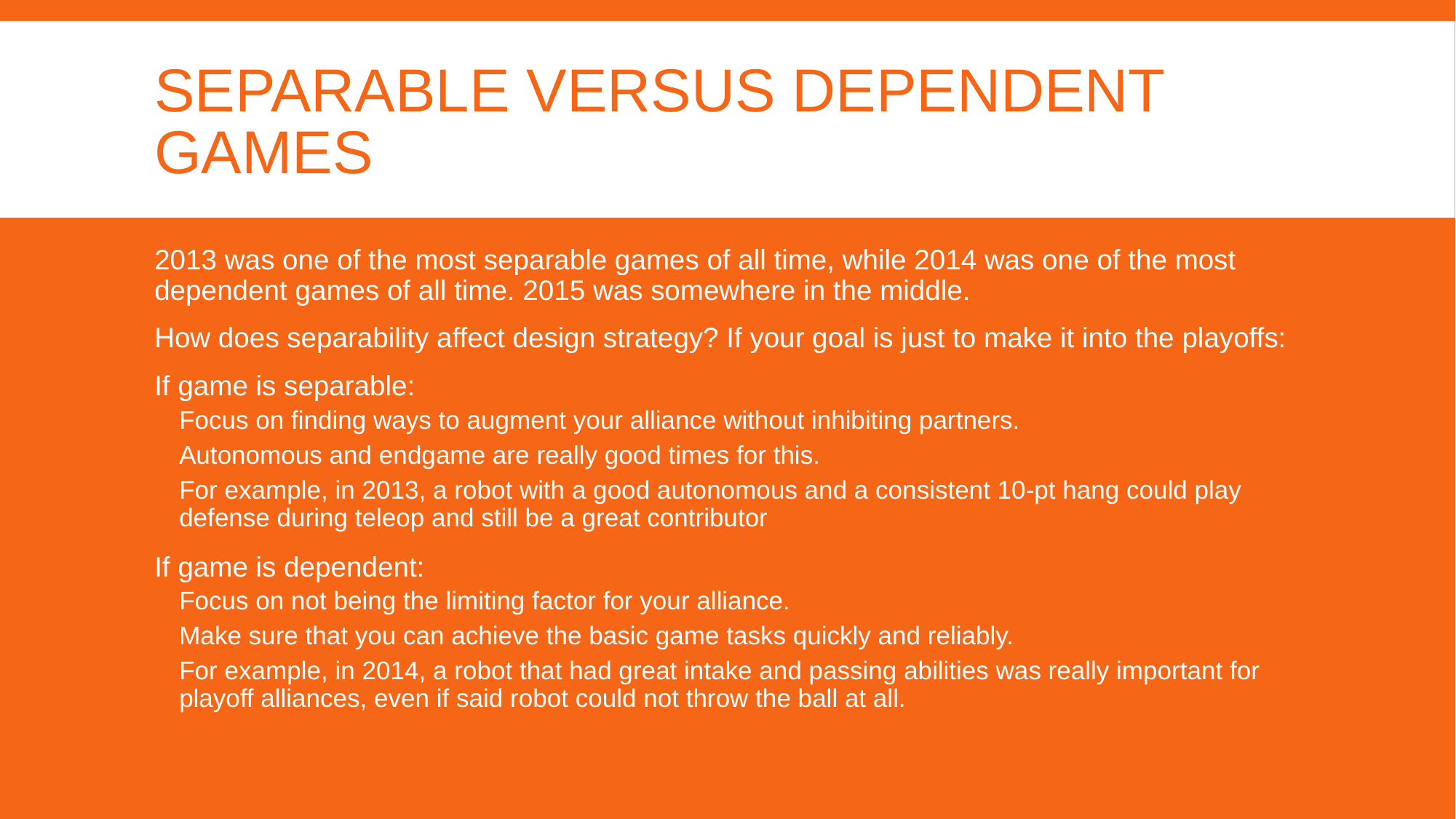

# Separable versus dependent games
2013 was one of the most separable games of all time, while 2014 was one of the most dependent games of all time. 2015 was somewhere in the middle.
How does separability affect design strategy? If your goal is just to make it into the playoffs:
If game is separable:
Focus on finding ways to augment your alliance without inhibiting partners.
Autonomous and endgame are really good times for this.
For example, in 2013, a robot with a good autonomous and a consistent 10-pt hang could play defense during teleop and still be a great contributor
If game is dependent:
Focus on not being the limiting factor for your alliance.
Make sure that you can achieve the basic game tasks quickly and reliably.
For example, in 2014, a robot that had great intake and passing abilities was really important for playoff alliances, even if said robot could not throw the ball at all.